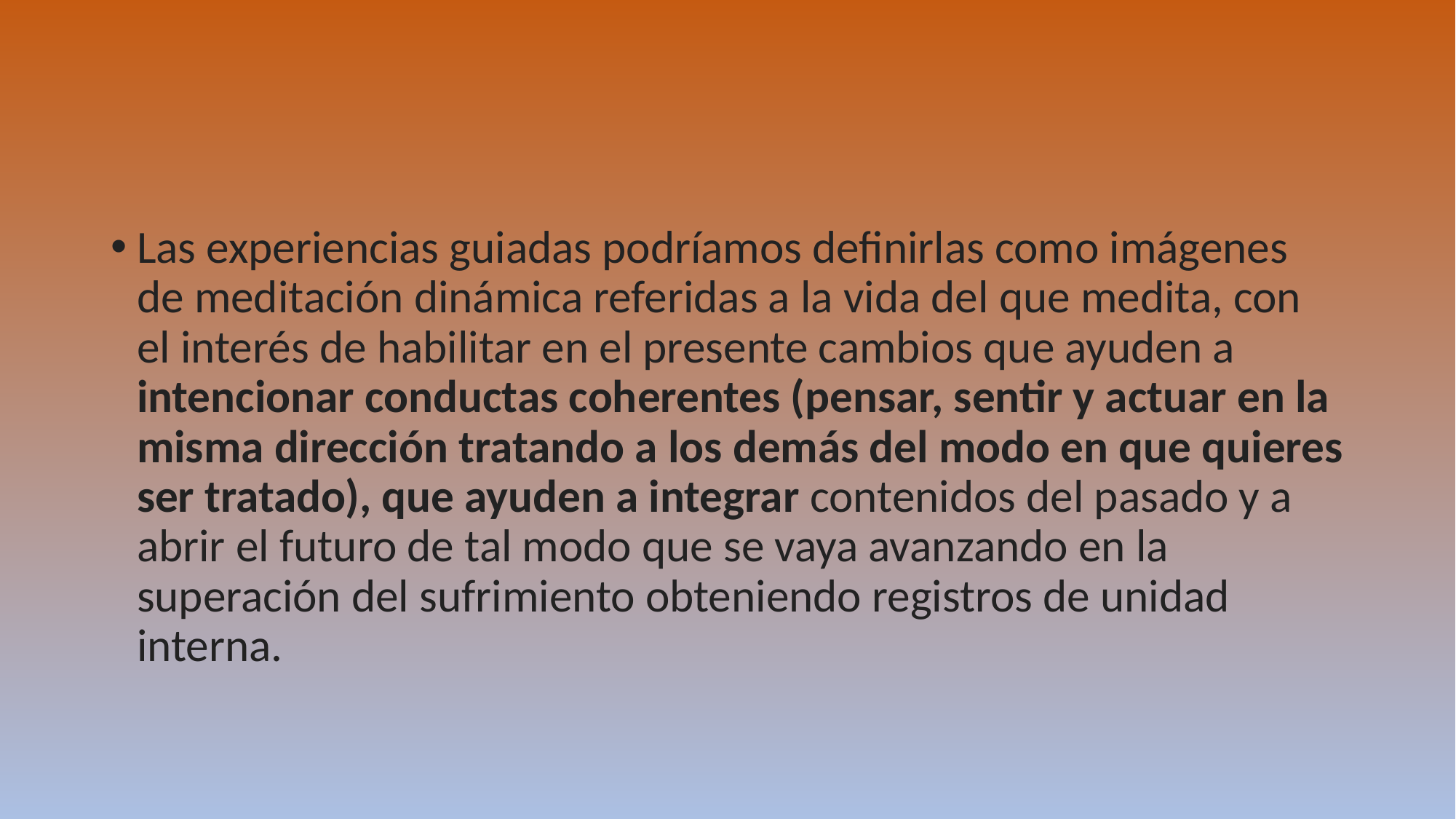

Las experiencias guiadas podríamos definirlas como imágenes de meditación dinámica referidas a la vida del que medita, con el interés de habilitar en el presente cambios que ayuden a intencionar conductas coherentes (pensar, sentir y actuar en la misma dirección tratando a los demás del modo en que quieres ser tratado), que ayuden a integrar contenidos del pasado y a abrir el futuro de tal modo que se vaya avanzando en la superación del sufrimiento obteniendo registros de unidad interna.